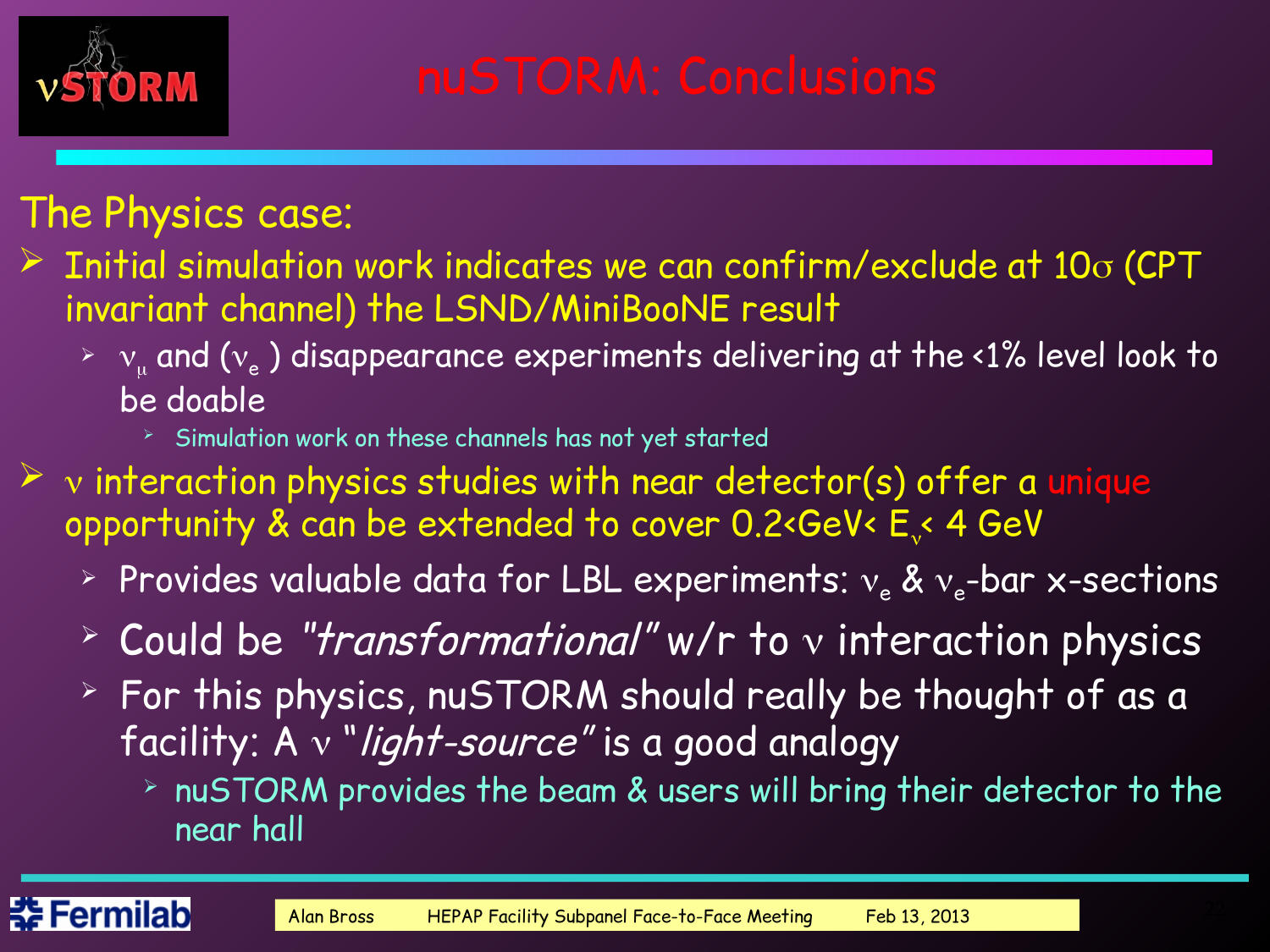

# nuSTORM: Conclusions
The Physics case:
Initial simulation work indicates we can confirm/exclude at 10σ (CPT invariant channel) the LSND/MiniBooNE result
νμ and (νe ) disappearance experiments delivering at the <1% level look to be doable
Simulation work on these channels has not yet started
ν interaction physics studies with near detector(s) offer a unique  opportunity & can be extended to cover 0.2<GeV< Eν< 4 GeV
Provides valuable data for LBL experiments: νe & νe-bar x-sections
Could be “transformational” w/r to ν interaction physics
For this physics, nuSTORM should really be thought of as a facility: A ν “light-source” is a good analogy
nuSTORM provides the beam & users will bring their detector to the near hall

22
Alan Bross          HEPAP Facility Subpanel Face-to-Face Meeting          Feb 13, 2013